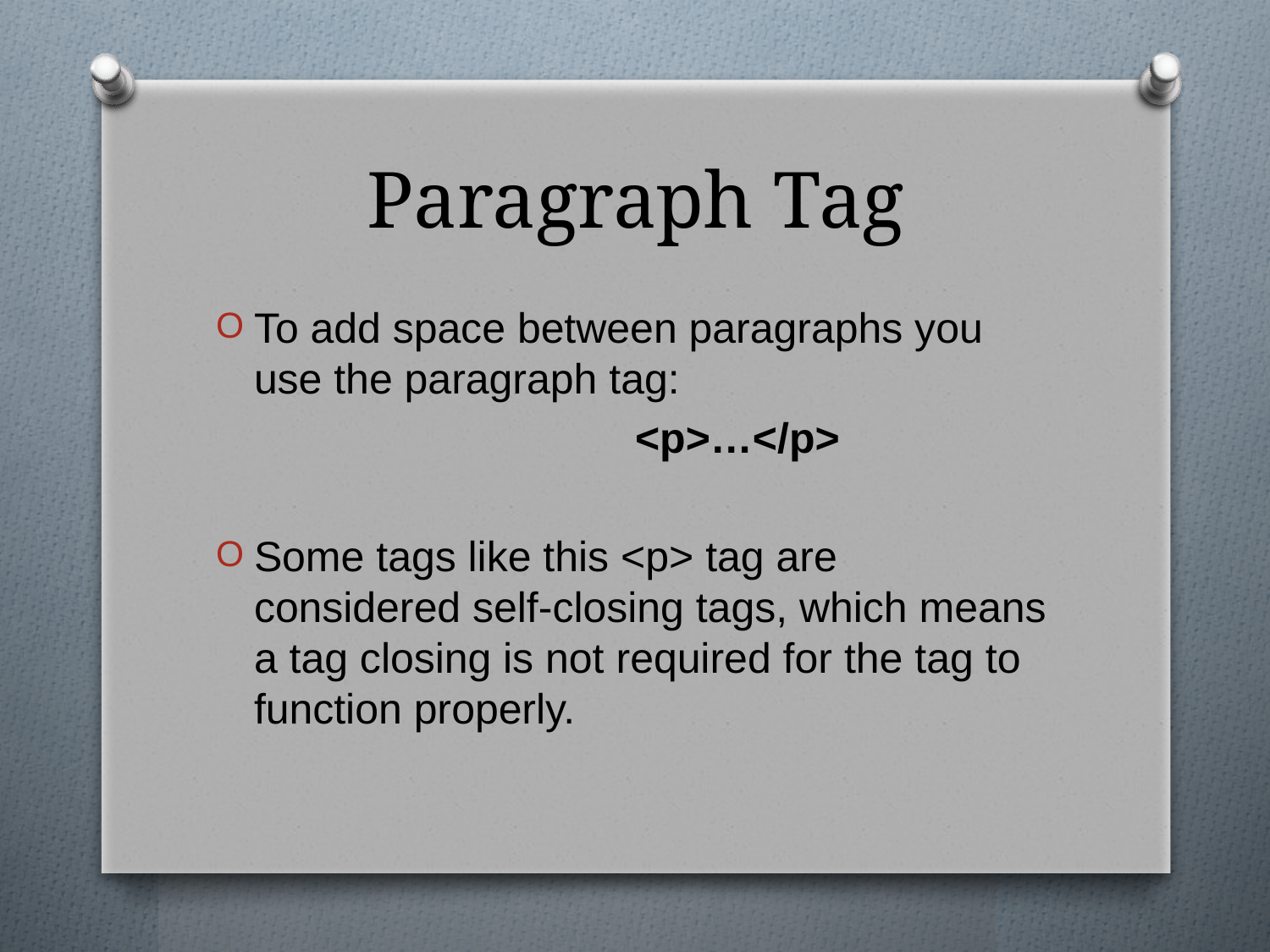

# Paragraph Tag
To add space between paragraphs you use the paragraph tag:
				<p>…</p>

Some tags like this <p> tag are considered self-closing tags, which means a tag closing is not required for the tag to function properly.